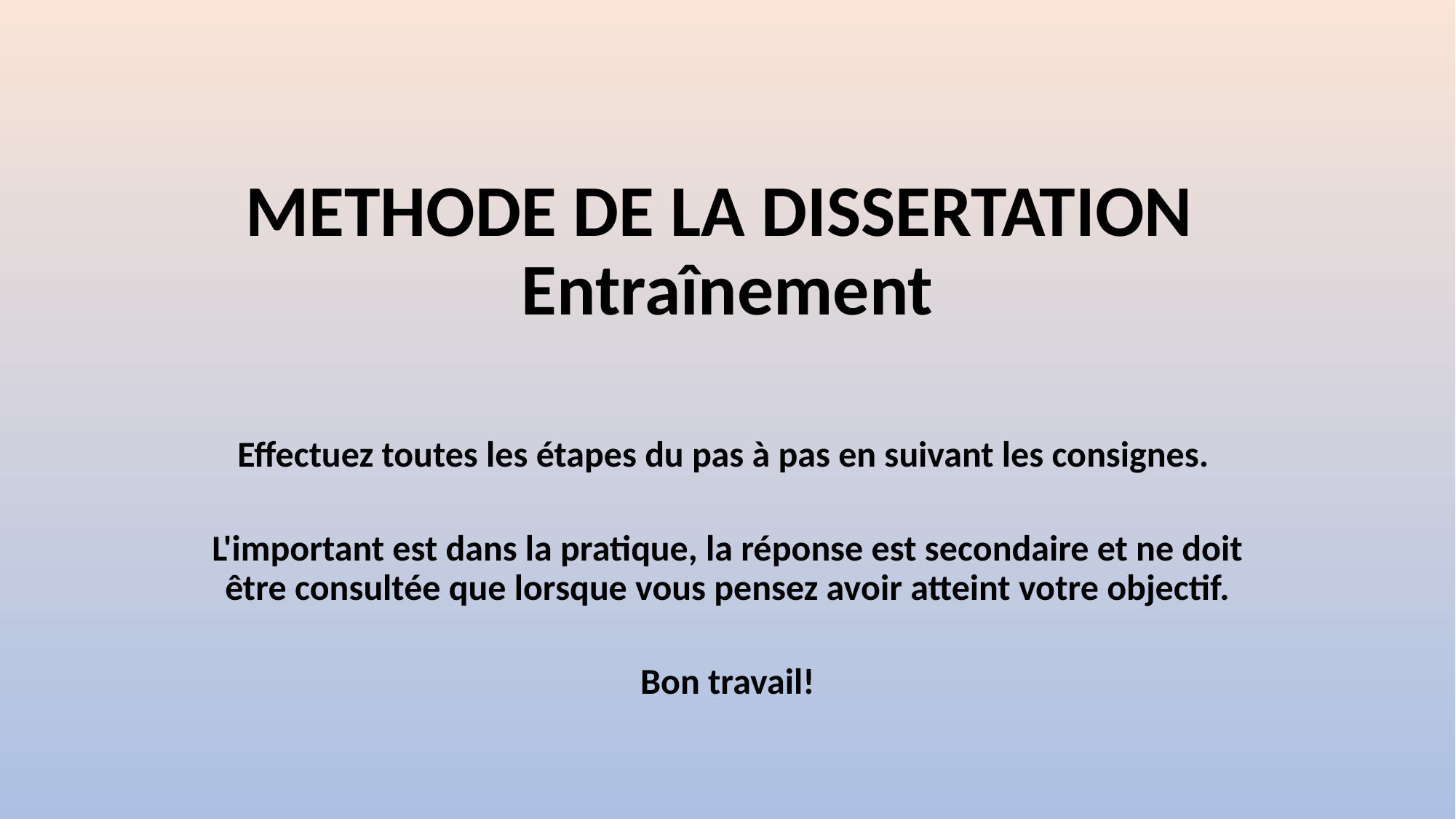

# METHODE DE LA DISSERTATION Entraînement
Effectuez toutes les étapes du pas à pas en suivant les consignes.
L'important est dans la pratique, la réponse est secondaire et ne doit être consultée que lorsque vous pensez avoir atteint votre objectif.
Bon travail!